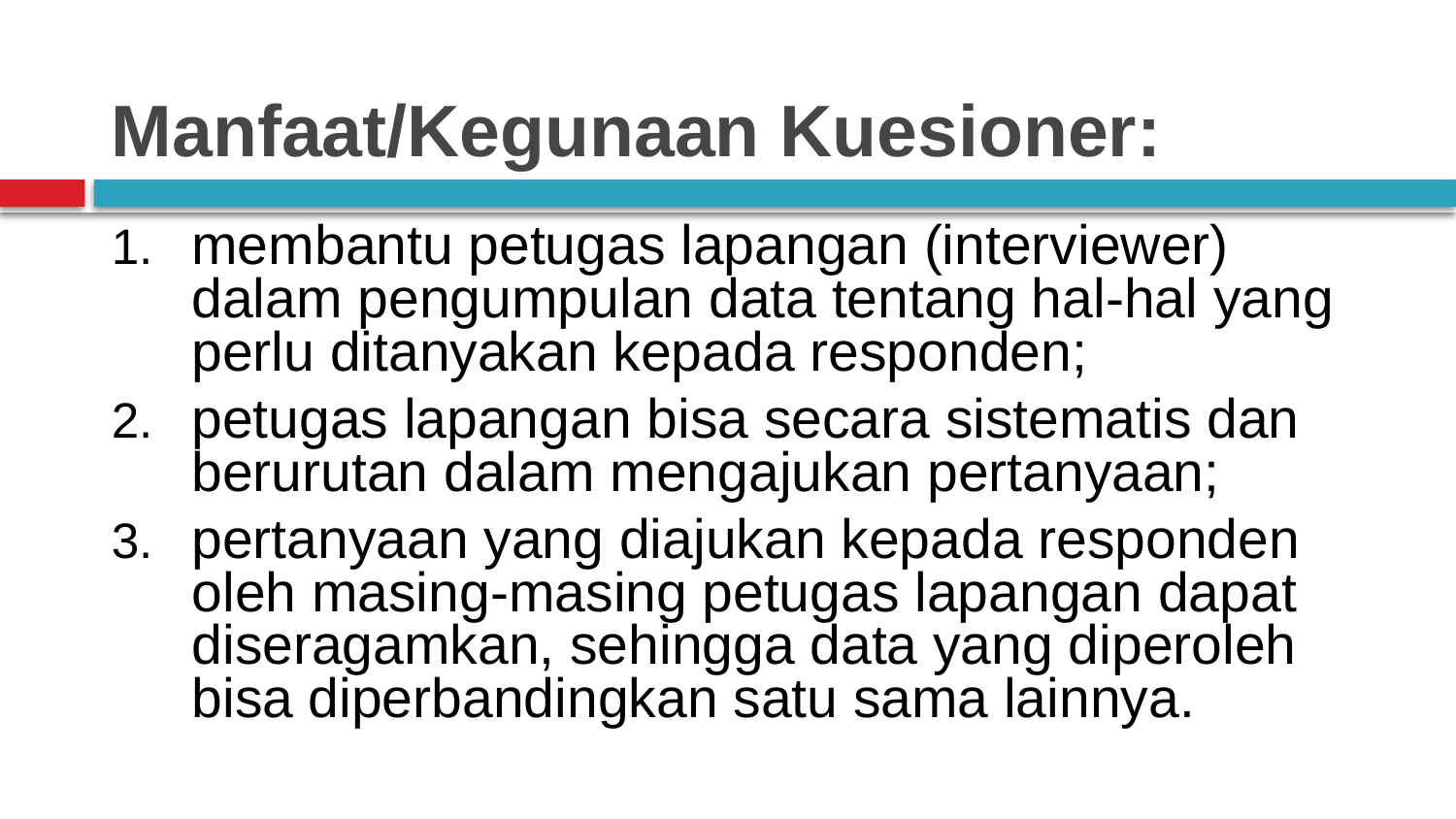

# Manfaat/Kegunaan Kuesioner:
membantu petugas lapangan (interviewer) dalam pengumpulan data tentang hal-hal yang perlu ditanyakan kepada responden;
petugas lapangan bisa secara sistematis dan berurutan dalam mengajukan pertanyaan;
pertanyaan yang diajukan kepada responden oleh masing-masing petugas lapangan dapat diseragamkan, sehingga data yang diperoleh bisa diperbandingkan satu sama lainnya.